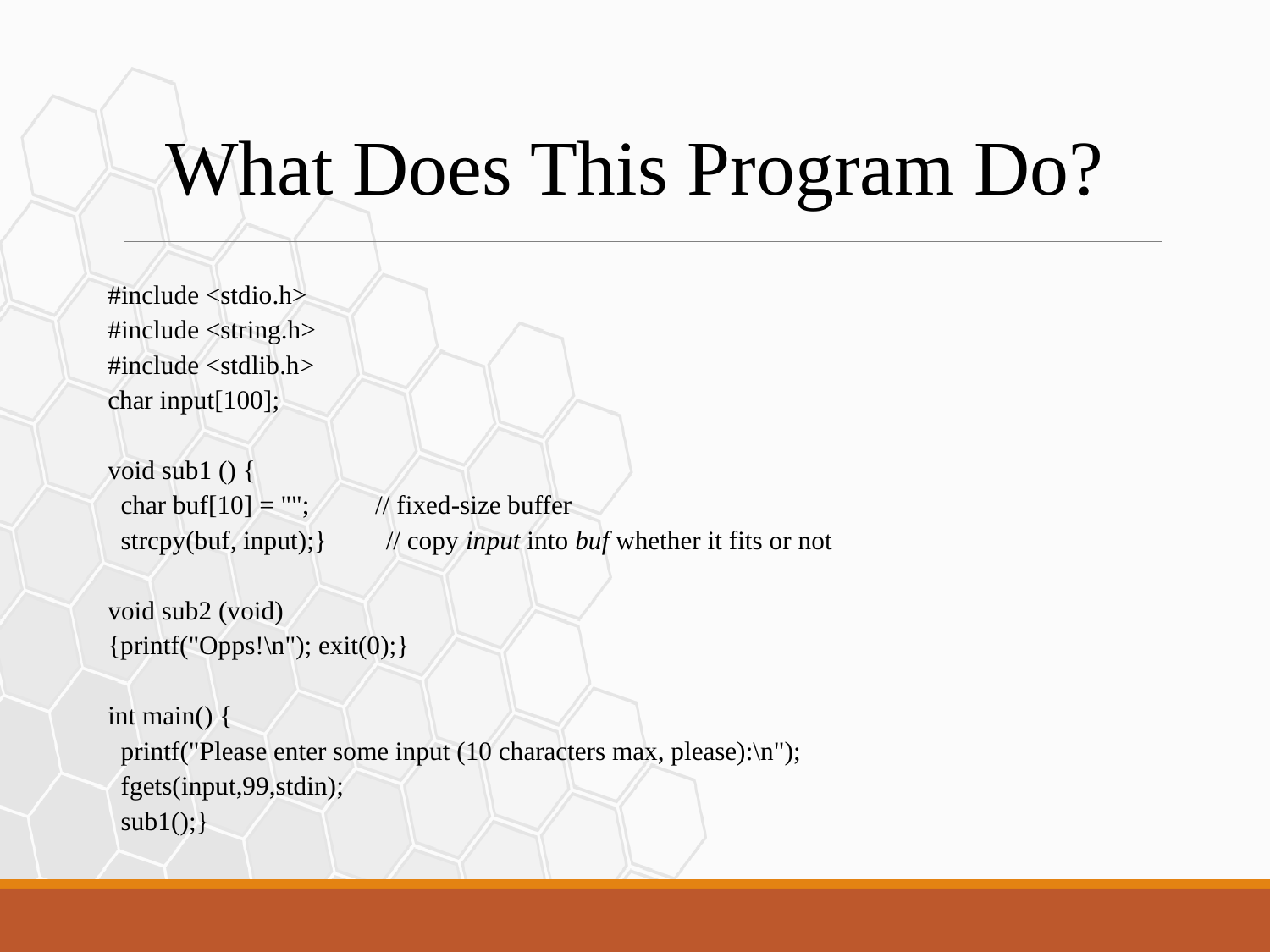

What Does This Program Do?
#include <stdio.h>
#include <string.h>
#include <stdlib.h>
char input[100];

void sub1 () {
  char buf[10] = "";          // fixed-size buffer
  strcpy(buf, input);}         // copy input into buf whether it fits or not

void sub2 (void)
{printf("Opps!\n"); exit(0);}

int main() {
  printf("Please enter some input (10 characters max, please):\n");
  fgets(input,99,stdin);
  sub1();}